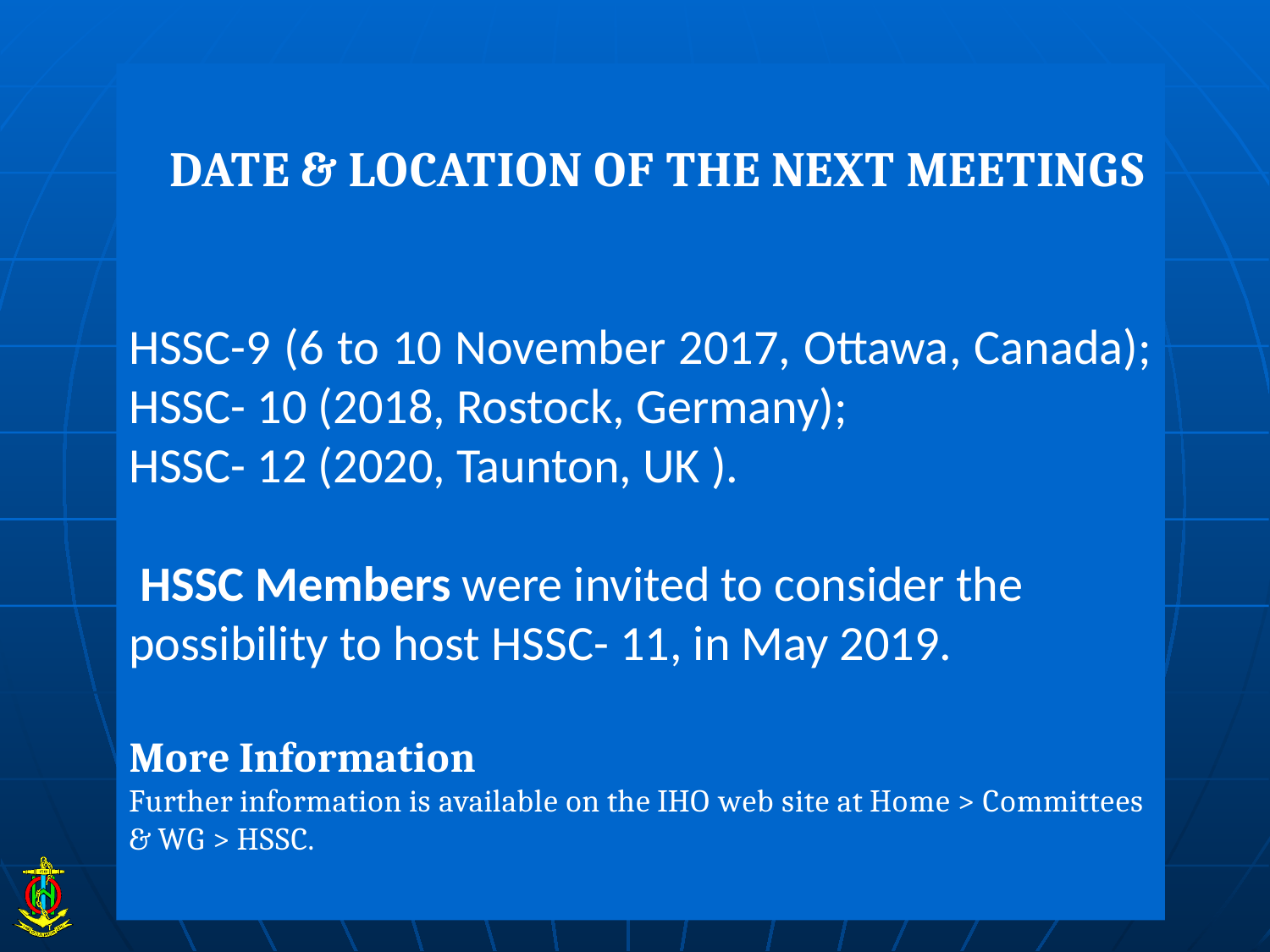

DATE & LOCATION OF THE NEXT MEETINGS

HSSC-9 (6 to 10 November 2017, Ottawa, Canada); HSSC- 10 (2018, Rostock, Germany);
HSSC- 12 (2020, Taunton, UK ).

 HSSC Members were invited to consider the possibility to host HSSC- 11, in May 2019.

More Information
Further information is available on the IHO web site at Home > Committees & WG > HSSC.